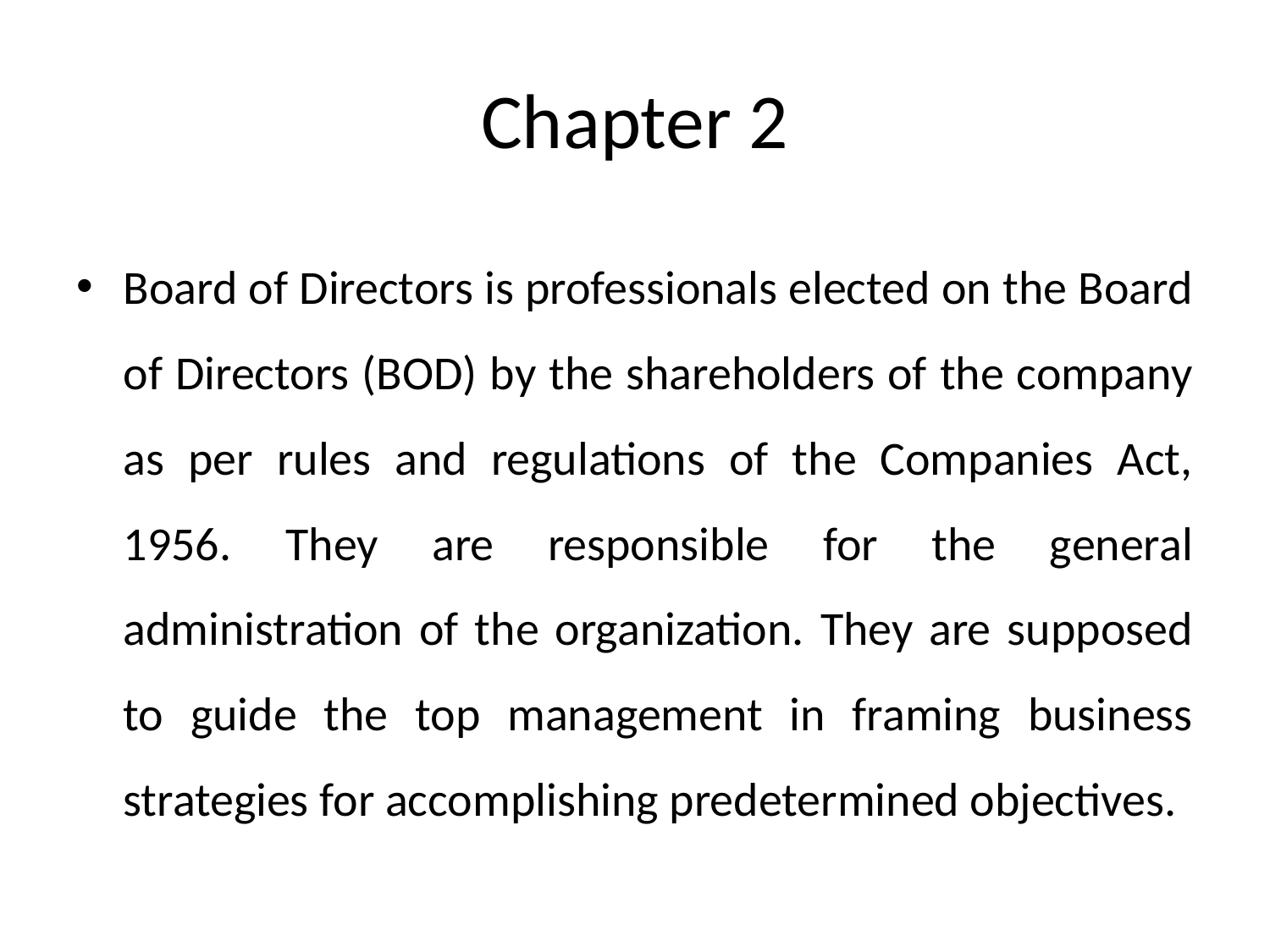

# Chapter 2
Board of Directors is professionals elected on the Board of Directors (BOD) by the shareholders of the company as per rules and regulations of the Companies Act, 1956. They are responsible for the general administration of the organization. They are supposed to guide the top management in framing business strategies for accomplishing predetermined objectives.